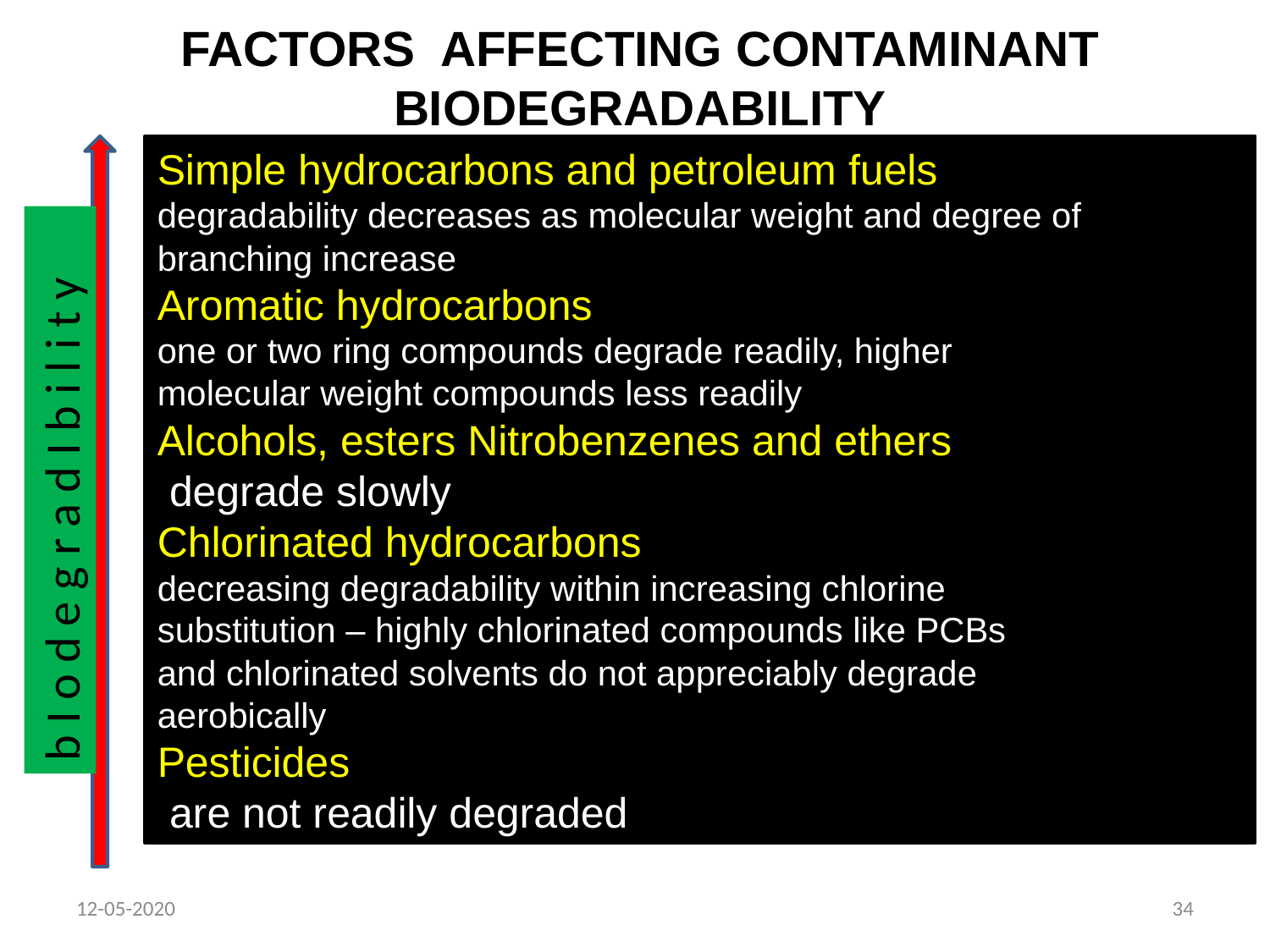

# FACTORS  AFFECTING CONTAMINANT BIODEGRADABILITY

Simple hydrocarbons and petroleum fuels
degradability decreases as molecular weight and degree of
branching increase
Aromatic hydrocarbons
one or two ring compounds degrade readily, higher
molecular weight compounds less readily
Alcohols, esters Nitrobenzenes and ethers
 degrade slowly
Chlorinated hydrocarbons
decreasing degradability within increasing chlorine
substitution – highly chlorinated compounds like PCBs
and chlorinated solvents do not appreciably degrade
aerobically
Pesticides
 are not readily degraded
b I o d e g r a d I b i l i t y
12-05-2020
34